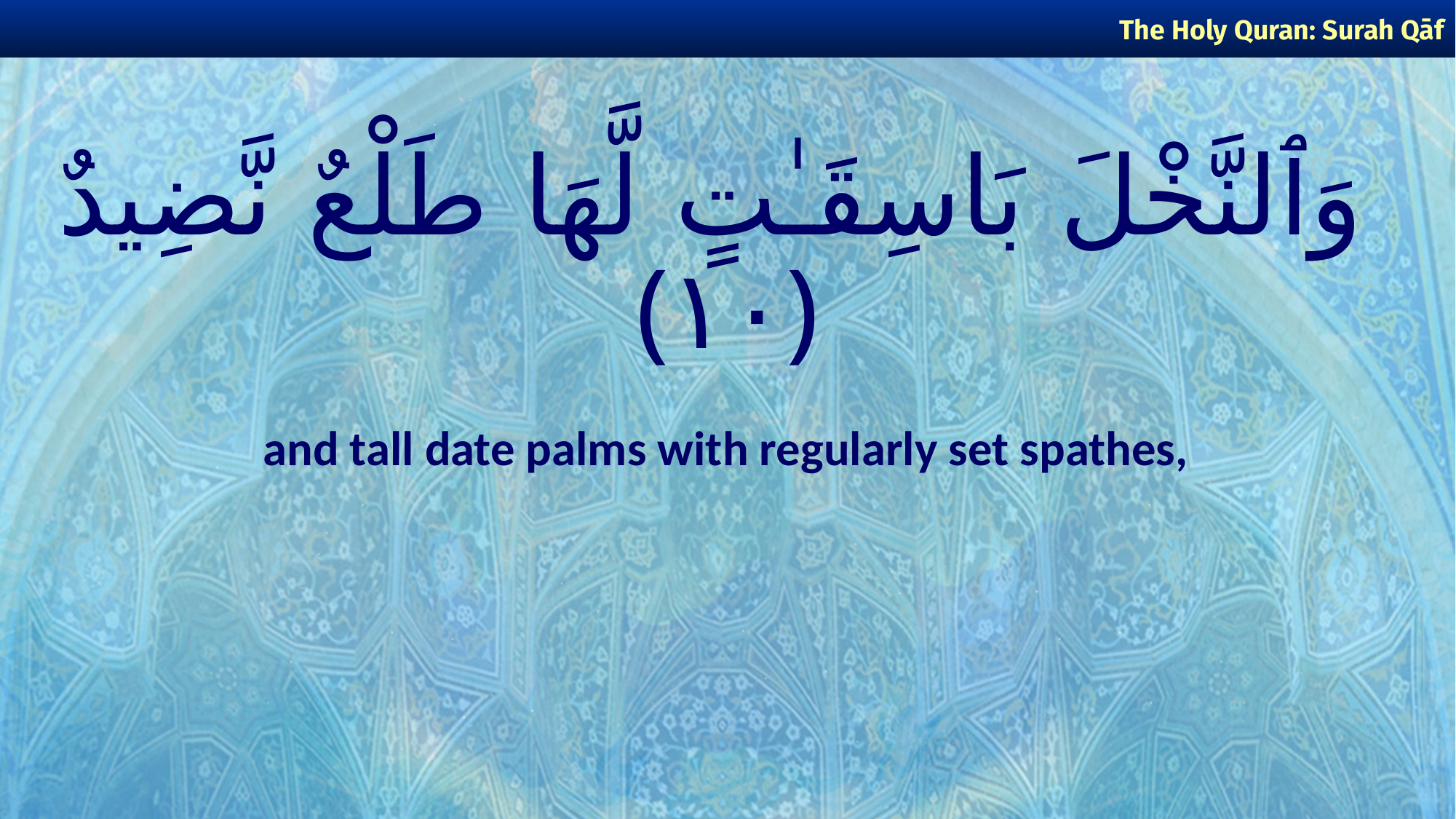

The Holy Quran: Surah Qāf
# وَٱلنَّخْلَ بَاسِقَـٰتٍ لَّهَا طَلْعٌ نَّضِيدٌ ﴿١٠﴾
and tall date palms with regularly set spathes,